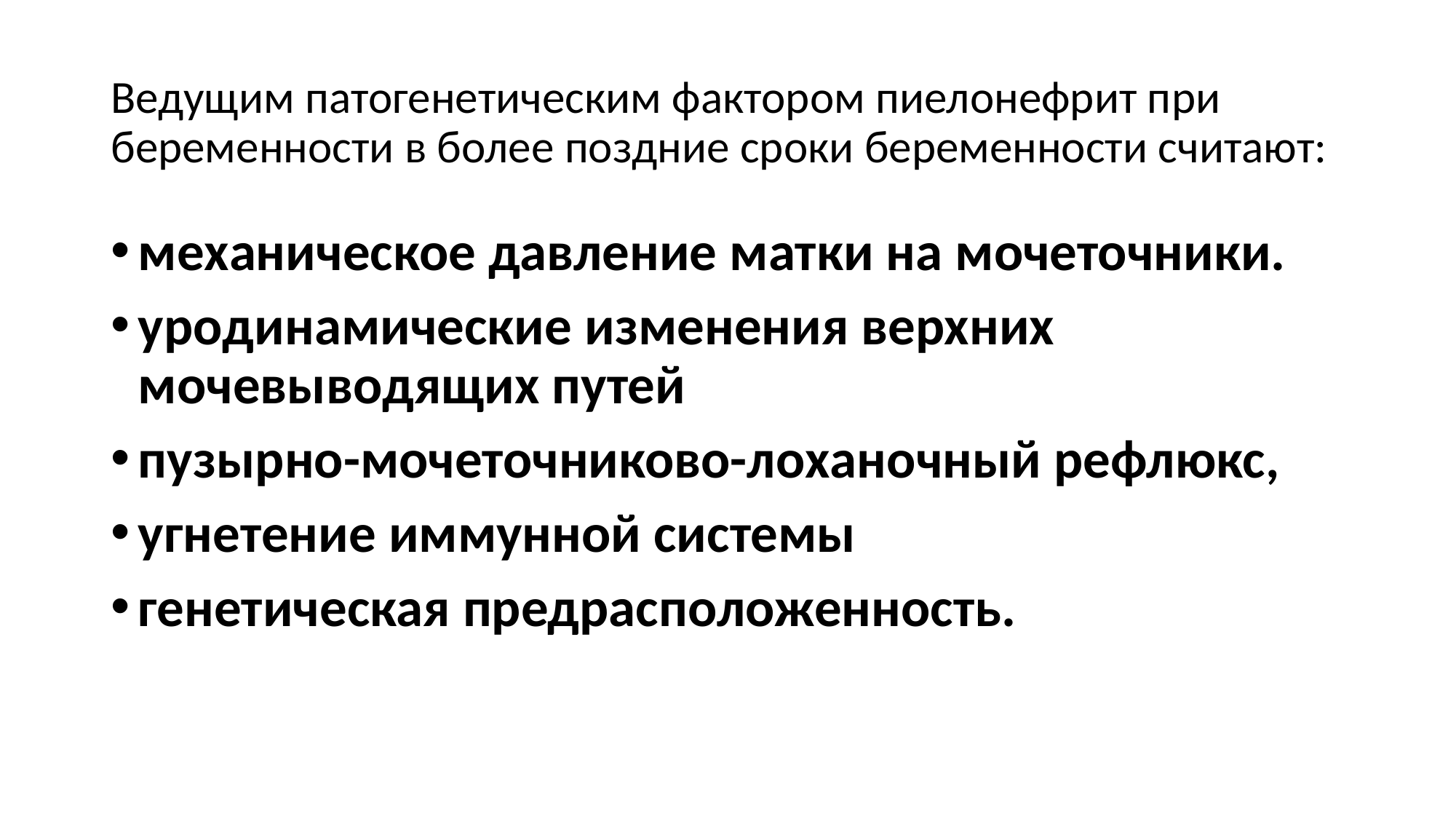

# Ведущим патогенетическим фактором пиелонефрит при беременности в более поздние сроки беременности считают:
механическое давление матки на мочеточники.
уродинамические изменения верхних мочевыводящих путей
пузырно-мочеточниково-лоханочный рефлюкс,
угнетение иммунной системы
генетическая предрасположенность.